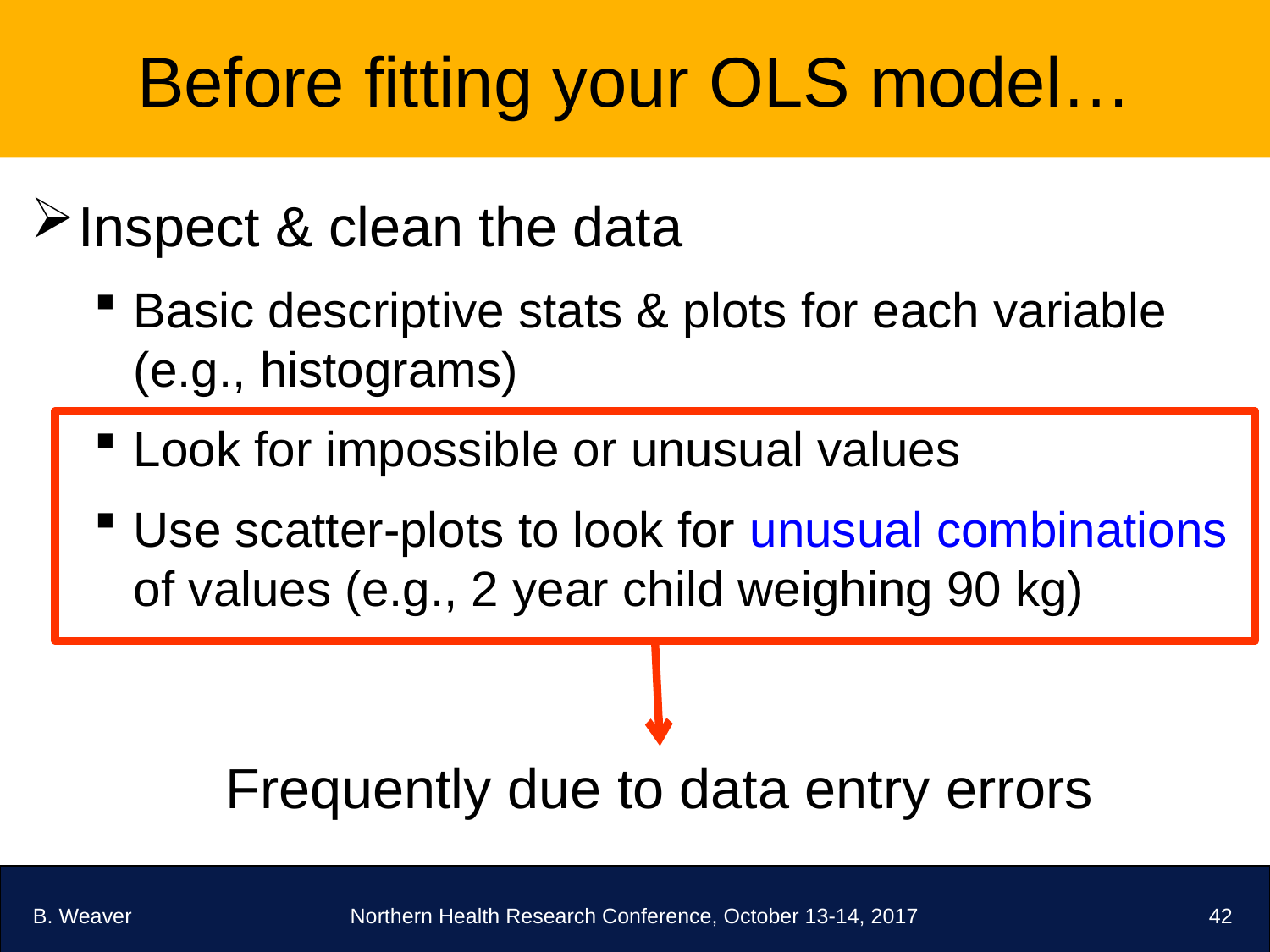

# Before fitting your OLS model…
Inspect & clean the data
Basic descriptive stats & plots for each variable (e.g., histograms)
Look for impossible or unusual values
Use scatter-plots to look for unusual combinations of values (e.g., 2 year child weighing 90 kg)

Frequently due to data entry errors